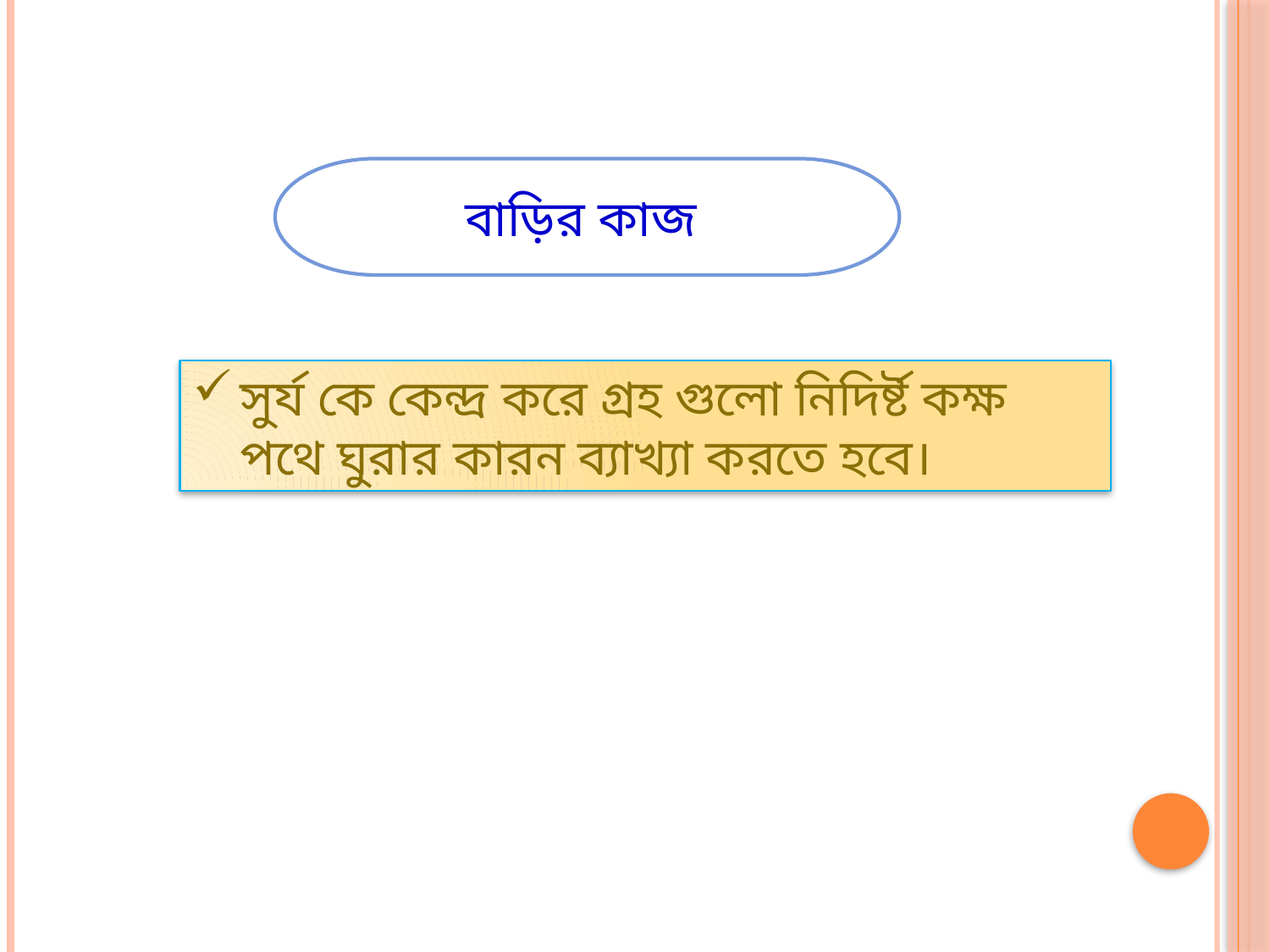

বাড়ির কাজ
সুর্য কে কেন্দ্র করে গ্রহ গুলো নিদির্ষ্ট কক্ষ পথে ঘুরার কারন ব্যাখ্যা করতে হবে।